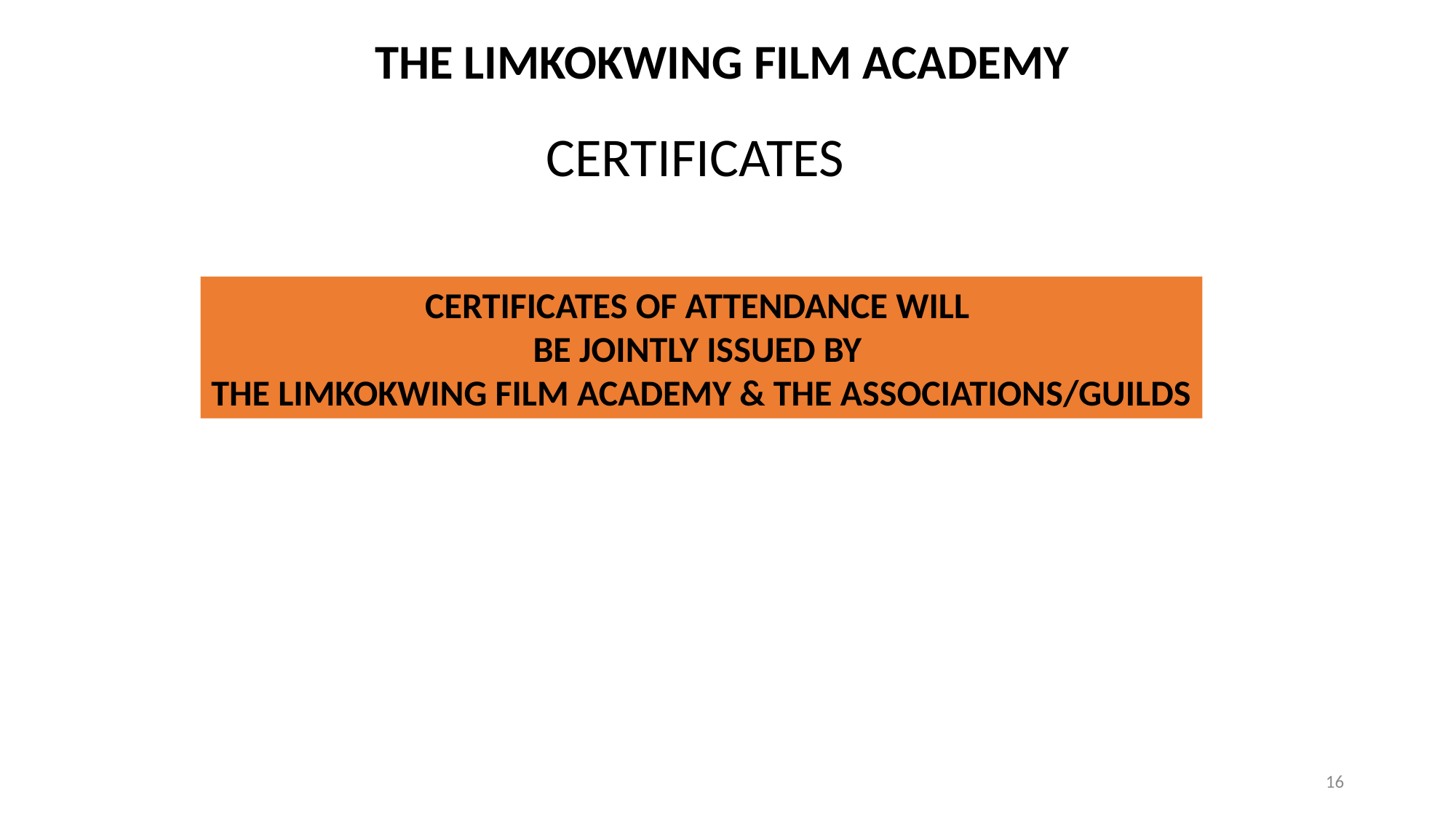

THE LIMKOKWING FILM ACADEMY

CERTIFICATES
CERTIFICATES OF ATTENDANCE WILL
BE JOINTLY ISSUED BY
THE LIMKOKWING FILM ACADEMY & THE ASSOCIATIONS/GUILDS
16